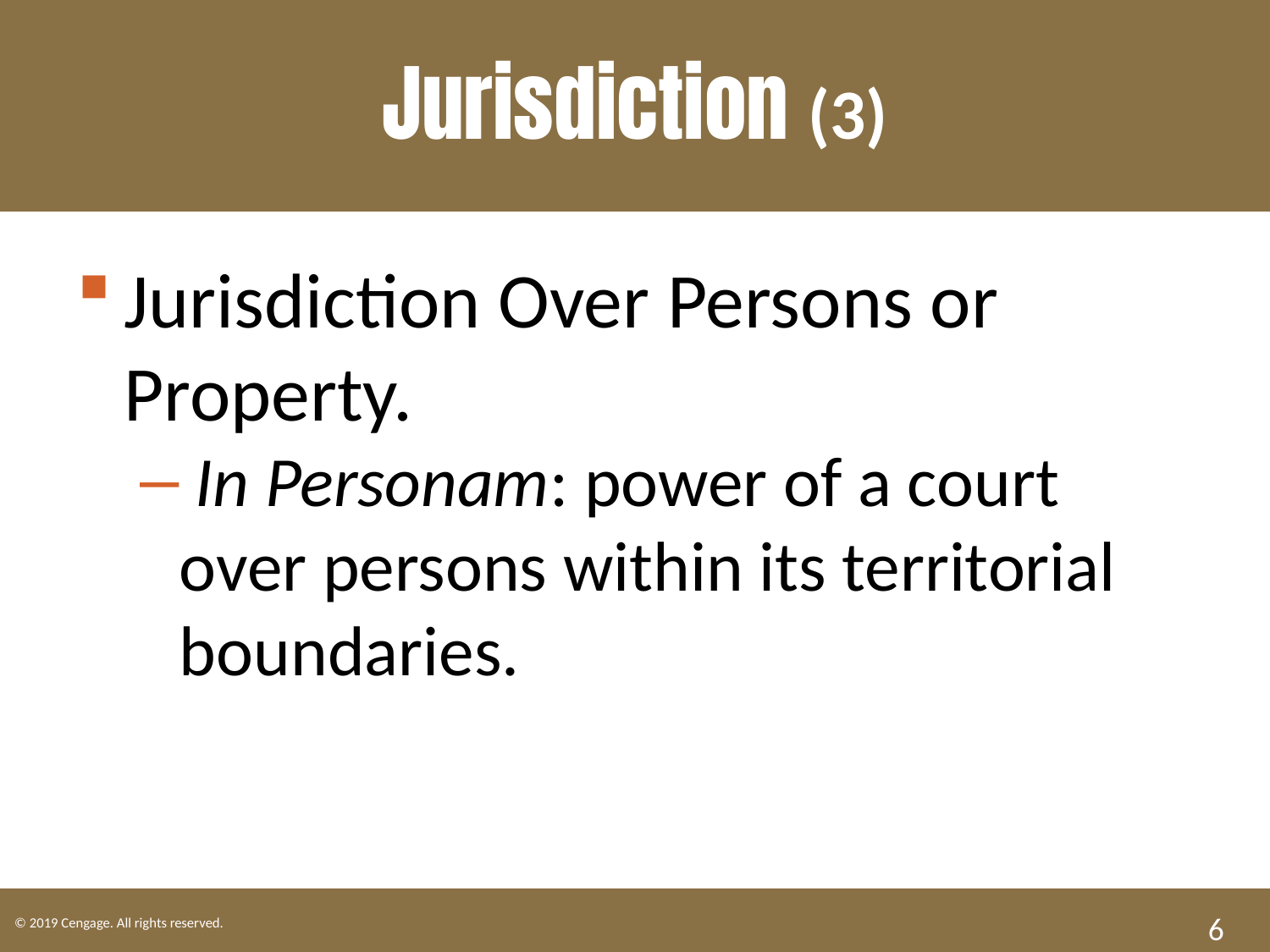

Jurisdiction (3)
Jurisdiction Over Persons or Property.
 In Personam: power of a court over persons within its territorial boundaries.
6